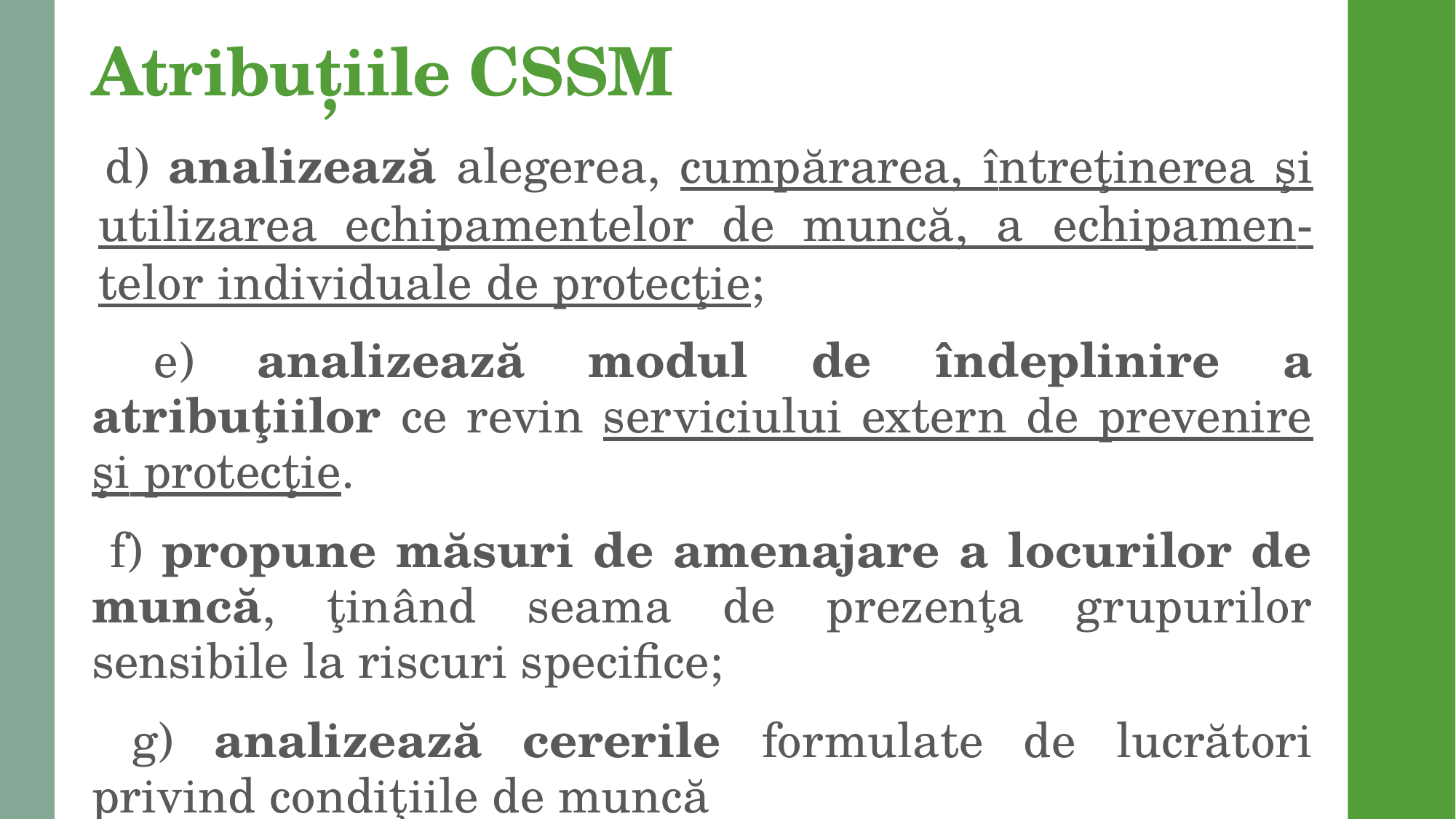

# Atribuțiile CSSM
d) analizează alegerea, cumpărarea, întreţinerea şi utilizarea echipamentelor de muncă, a echipamen-telor individuale de protecţie;
 e) analizează modul de îndeplinire a atribuţiilor ce revin serviciului extern de prevenire şi protecţie.
 f) propune măsuri de amenajare a locurilor de muncă, ţinând seama de prezenţa grupurilor sensibile la riscuri specifice;
 g) analizează cererile formulate de lucrători privind condiţiile de muncă